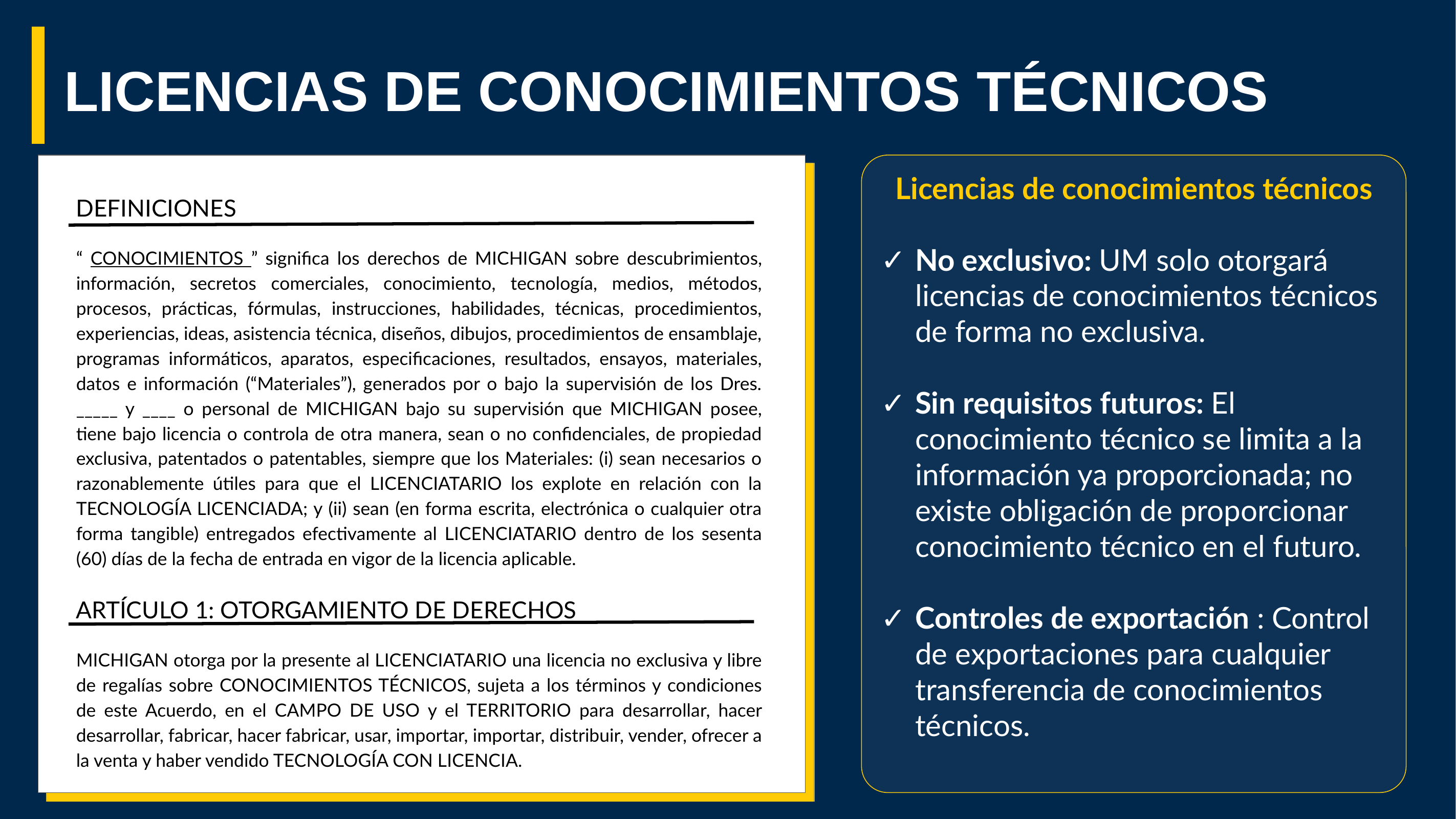

# LICENCIAS DE CONOCIMIENTOS TÉCNICOS

Licencias de conocimientos técnicos

No exclusivo: UM solo otorgará licencias de conocimientos técnicos de forma no exclusiva.

Sin requisitos futuros: El conocimiento técnico se limita a la información ya proporcionada; no existe obligación de proporcionar conocimiento técnico en el futuro.

Controles de exportación : Control de exportaciones para cualquier transferencia de conocimientos técnicos.

DEFINICIONES

“ CONOCIMIENTOS ” significa los derechos de MICHIGAN sobre descubrimientos, información, secretos comerciales, conocimiento, tecnología, medios, métodos, procesos, prácticas, fórmulas, instrucciones, habilidades, técnicas, procedimientos, experiencias, ideas, asistencia técnica, diseños, dibujos, procedimientos de ensamblaje, programas informáticos, aparatos, especificaciones, resultados, ensayos, materiales, datos e información (“Materiales”), generados por o bajo la supervisión de los Dres. _____ y ____ o personal de MICHIGAN bajo su supervisión que MICHIGAN posee, tiene bajo licencia o controla de otra manera, sean o no confidenciales, de propiedad exclusiva, patentados o patentables, siempre que los Materiales: (i) sean necesarios o razonablemente útiles para que el LICENCIATARIO los explote en relación con la TECNOLOGÍA LICENCIADA; y (ii) sean (en forma escrita, electrónica o cualquier otra forma tangible) entregados efectivamente al LICENCIATARIO dentro de los sesenta (60) días de la fecha de entrada en vigor de la licencia aplicable.

ARTÍCULO 1: OTORGAMIENTO DE DERECHOS

MICHIGAN otorga por la presente al LICENCIATARIO una licencia no exclusiva y libre de regalías sobre CONOCIMIENTOS TÉCNICOS, sujeta a los términos y condiciones de este Acuerdo, en el CAMPO DE USO y el TERRITORIO para desarrollar, hacer desarrollar, fabricar, hacer fabricar, usar, importar, importar, distribuir, vender, ofrecer a la venta y haber vendido TECNOLOGÍA CON LICENCIA.